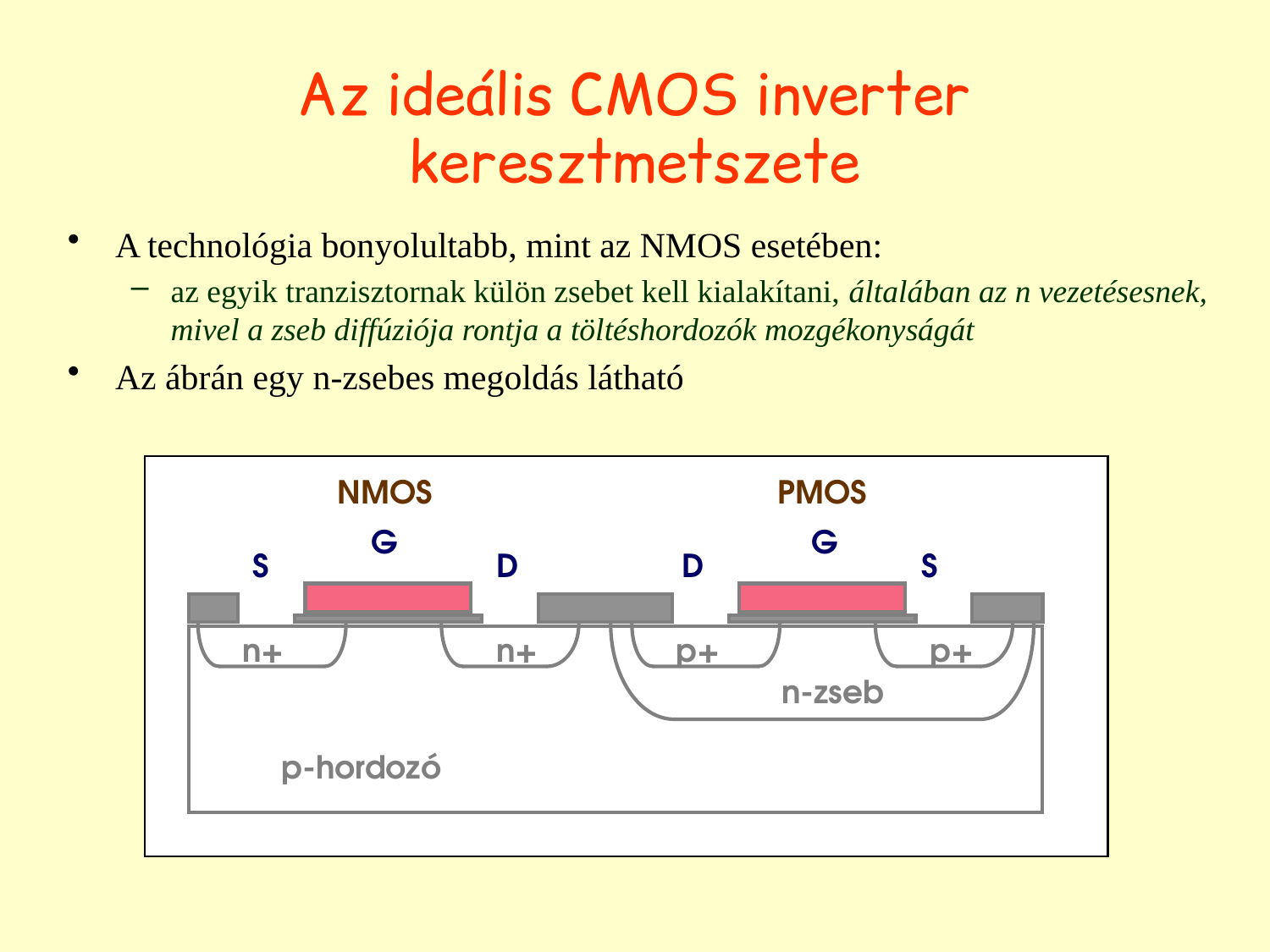

# Az ideális CMOS inverter keresztmetszete
A technológia bonyolultabb, mint az NMOS esetében:
az egyik tranzisztornak külön zsebet kell kialakítani, általában az n vezetésesnek, mivel a zseb diffúziója rontja a töltéshordozók mozgékonyságát
Az ábrán egy n-zsebes megoldás látható

NMOS
PMOS
G
G
S
D
D
S

n+

n+

p+

p+

n-zseb

p-hordozó